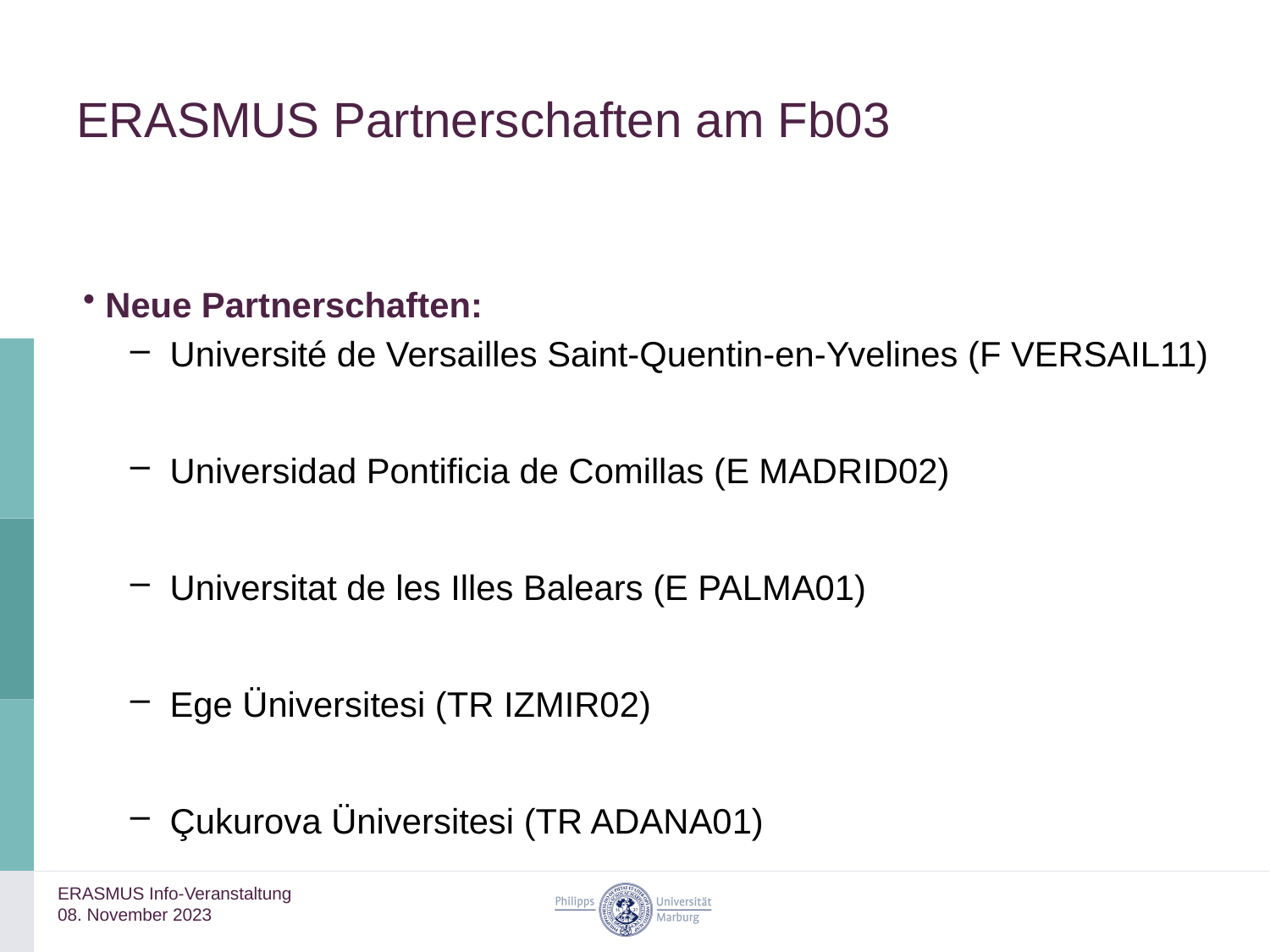

# ERASMUS Partnerschaften am Fb03
Neue Partnerschaften:
Université de Versailles Saint-Quentin-en-Yvelines (F VERSAIL11)

Universidad Pontificia de Comillas (E MADRID02)

Universitat de les Illes Balears (E PALMA01)

Ege Üniversitesi (TR IZMIR02)

Çukurova Üniversitesi (TR ADANA01)

ERASMUS Info-Veranstaltung
08. November 2023